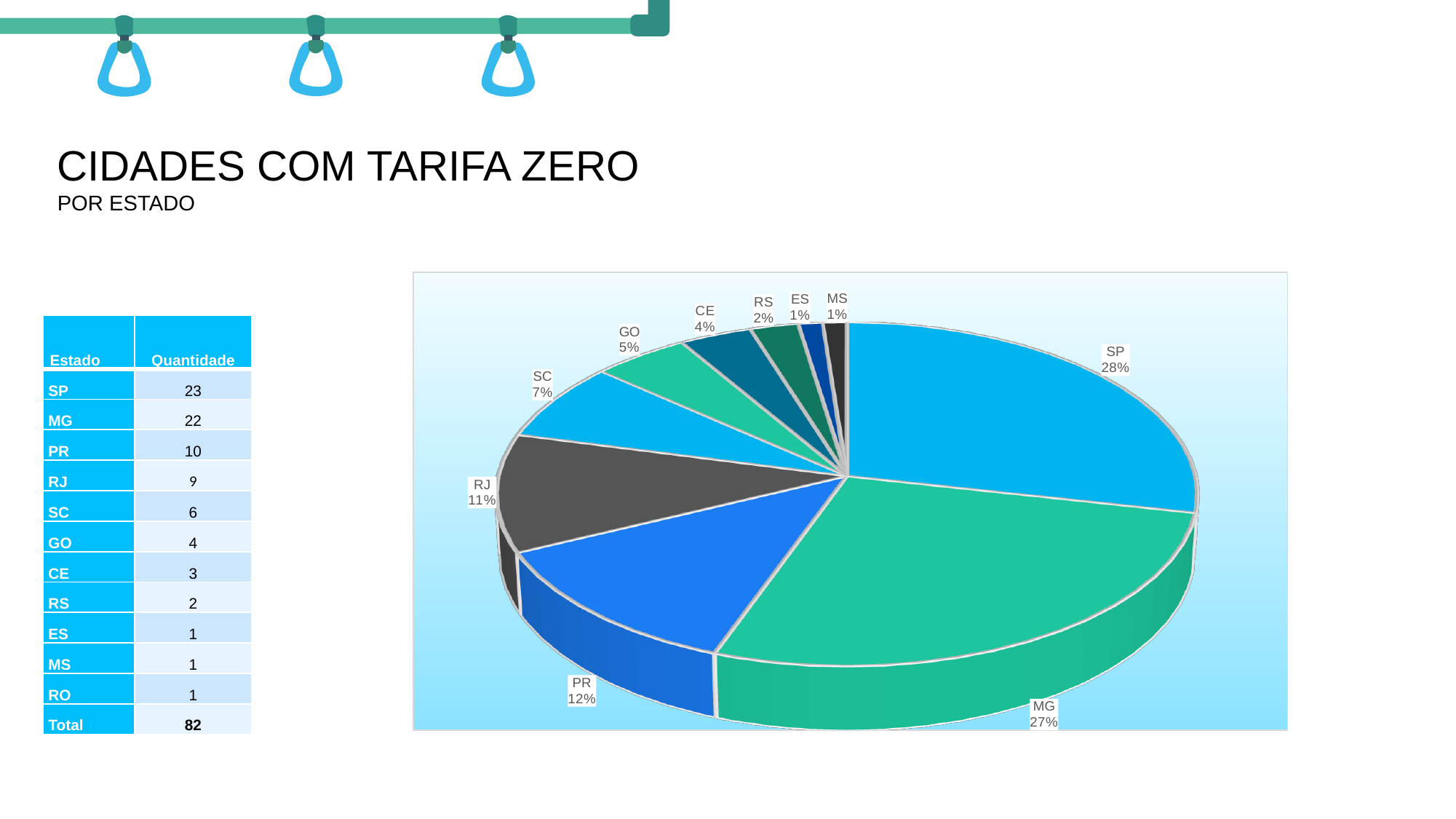

CIDADES COM TARIFA ZERO
POR ESTADO

[unsupported chart]

| Estado | Quantidade |
| --- | --- |
| SP | 23 |
| MG | 22 |
| PR | 10 |
| RJ | 9 |
| SC | 6 |
| GO | 4 |
| CE | 3 |
| RS | 2 |
| ES | 1 |
| MS | 1 |
| RO | 1 |
| Total | 82 |